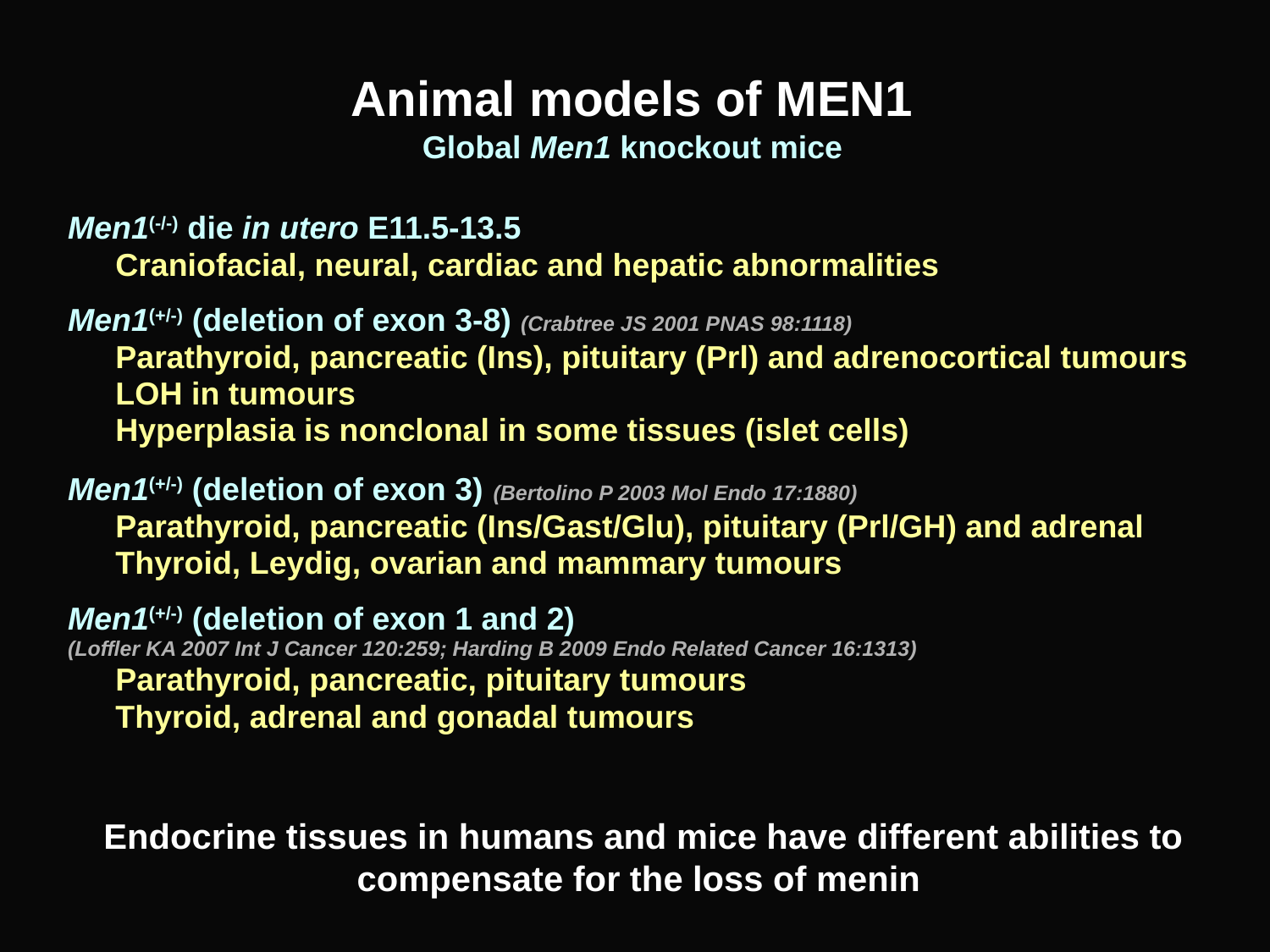

Animal models of MEN1
Global Men1 knockout mice
Men1(-/-) die in utero E11.5-13.5
	Craniofacial, neural, cardiac and hepatic abnormalities

Men1(+/-) (deletion of exon 3-8) (Crabtree JS 2001 PNAS 98:1118)
	Parathyroid, pancreatic (Ins), pituitary (Prl) and adrenocortical tumours
	LOH in tumours
	Hyperplasia is nonclonal in some tissues (islet cells)

Men1(+/-) (deletion of exon 3) (Bertolino P 2003 Mol Endo 17:1880)
	Parathyroid, pancreatic (Ins/Gast/Glu), pituitary (Prl/GH) and adrenal
	Thyroid, Leydig, ovarian and mammary tumours

Men1(+/-) (deletion of exon 1 and 2)
(Loffler KA 2007 Int J Cancer 120:259; Harding B 2009 Endo Related Cancer 16:1313)
	Parathyroid, pancreatic, pituitary tumours
	Thyroid, adrenal and gonadal tumours
Endocrine tissues in humans and mice have different abilities to compensate for the loss of menin